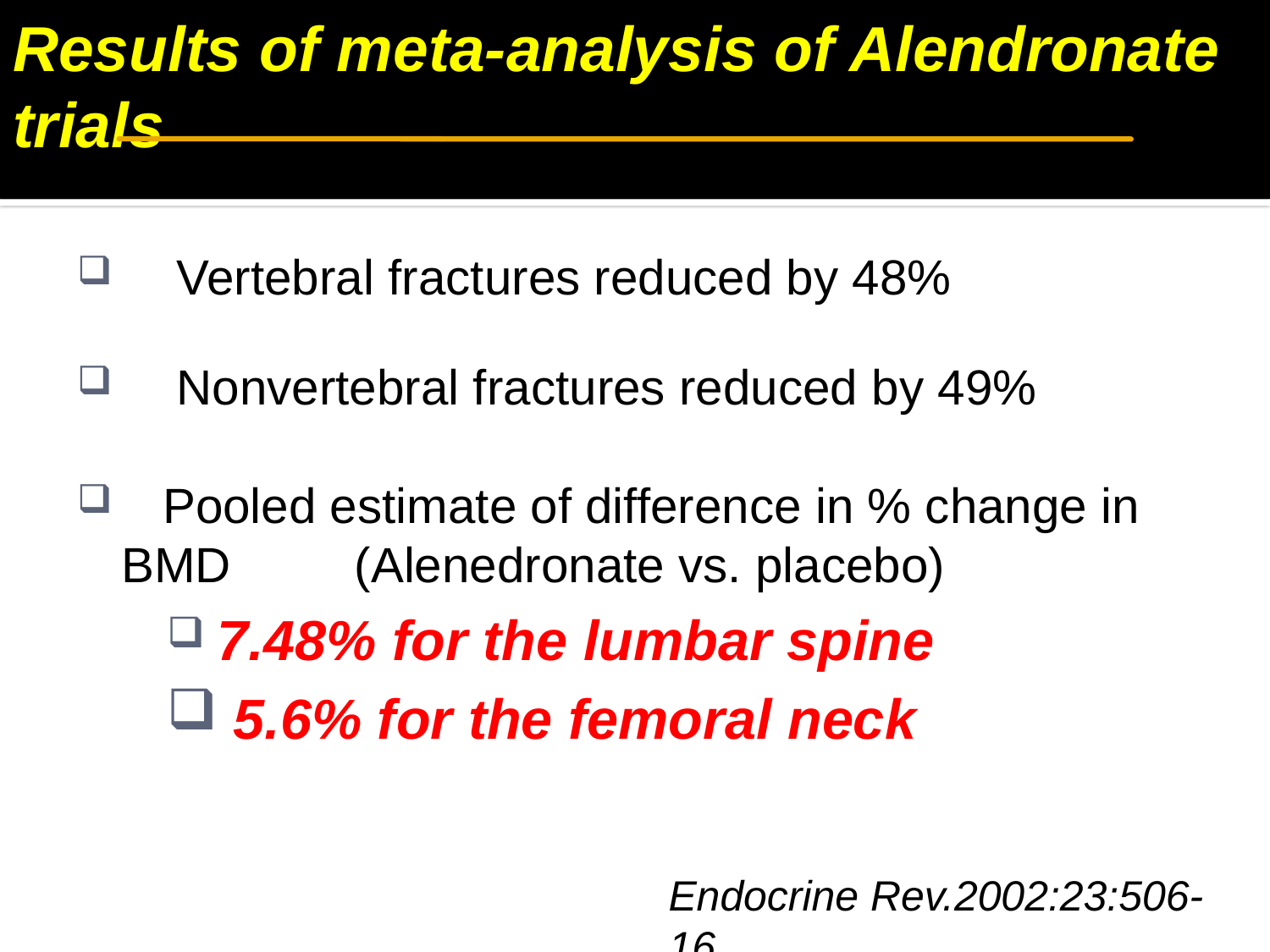

# Results of meta-analysis of Alendronate trials
    Vertebral fractures reduced by 48%

    Nonvertebral fractures reduced by 49%

   Pooled estimate of difference in % change in BMD         (Alenedronate vs. placebo)
 7.48% for the lumbar spine
 5.6% for the femoral neck

Endocrine Rev.2002:23:506-16